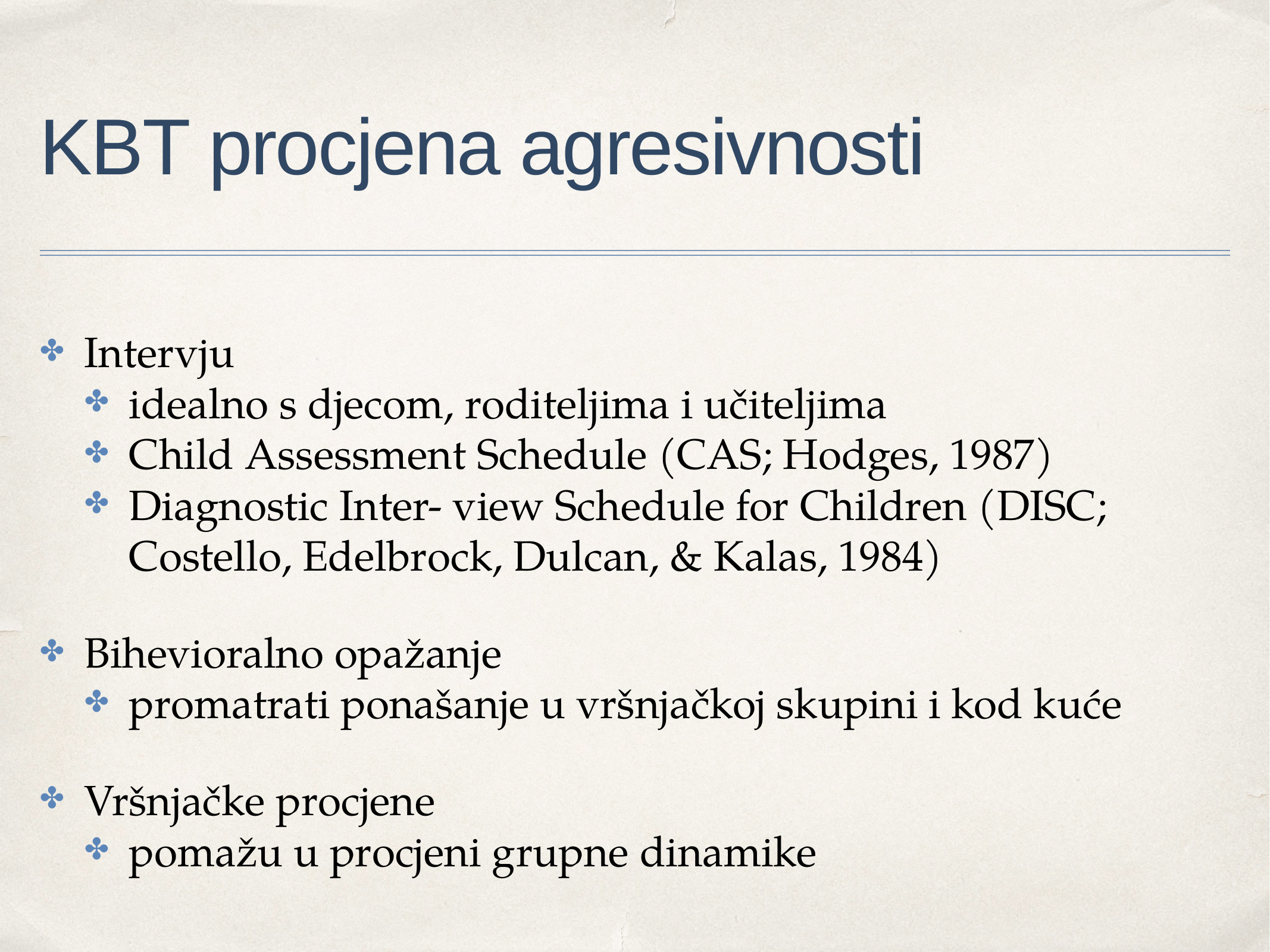

# KBT procjena agresivnosti
Intervju
idealno s djecom, roditeljima i učiteljima
Child Assessment Schedule (CAS; Hodges, 1987)
Diagnostic Inter- view Schedule for Children (DISC; Costello, Edelbrock, Dulcan, & Kalas, 1984)
Bihevioralno opažanje
promatrati ponašanje u vršnjačkoj skupini i kod kuće
Vršnjačke procjene
pomažu u procjeni grupne dinamike